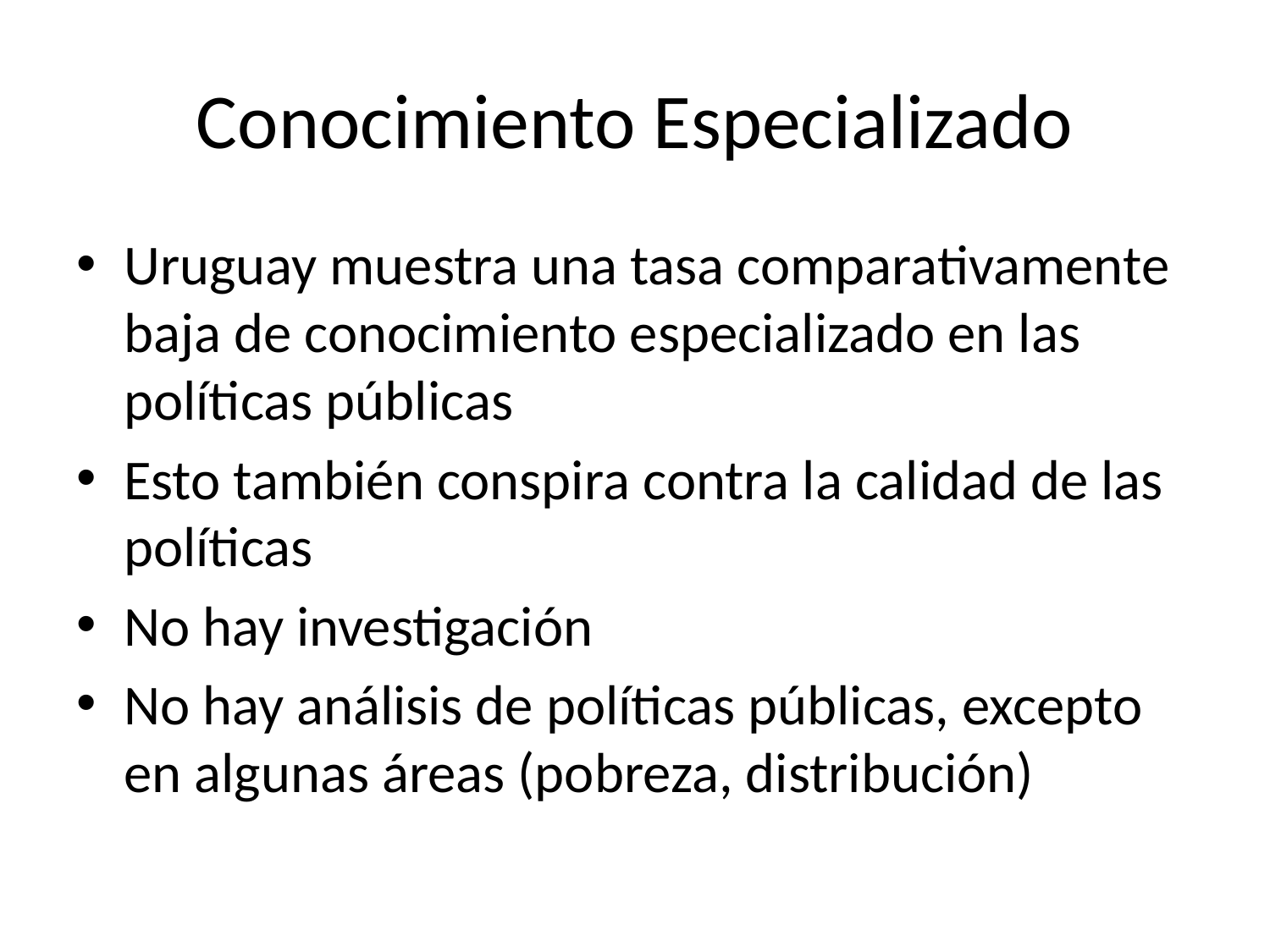

# Conocimiento Especializado
Uruguay muestra una tasa comparativamente baja de conocimiento especializado en las políticas públicas
Esto también conspira contra la calidad de las políticas
No hay investigación
No hay análisis de políticas públicas, excepto en algunas áreas (pobreza, distribución)